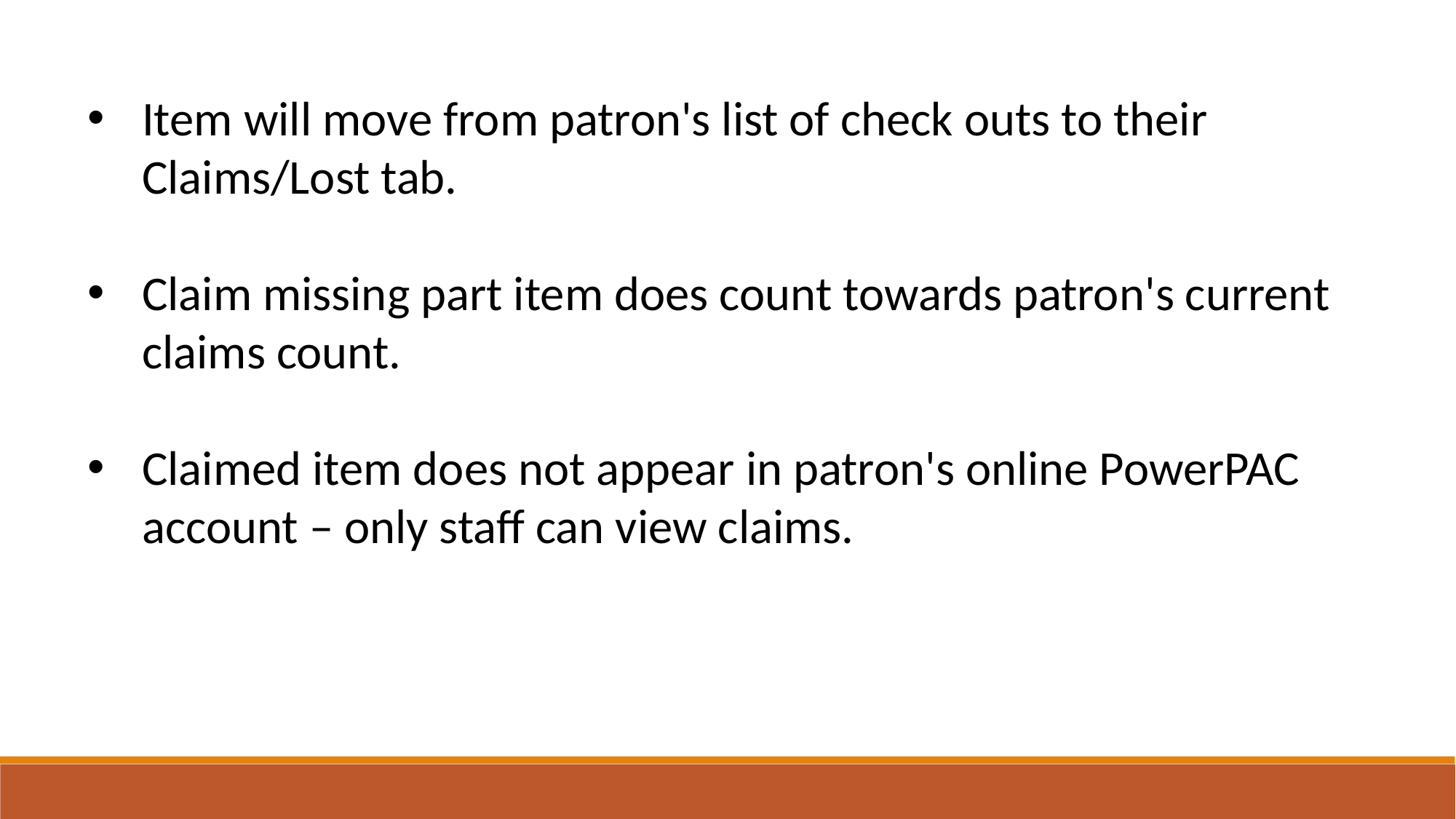

Item will move from patron's list of check outs to their Claims/Lost tab.

Claim missing part item does count towards patron's current claims count.

Claimed item does not appear in patron's online PowerPAC account – only staff can view claims.